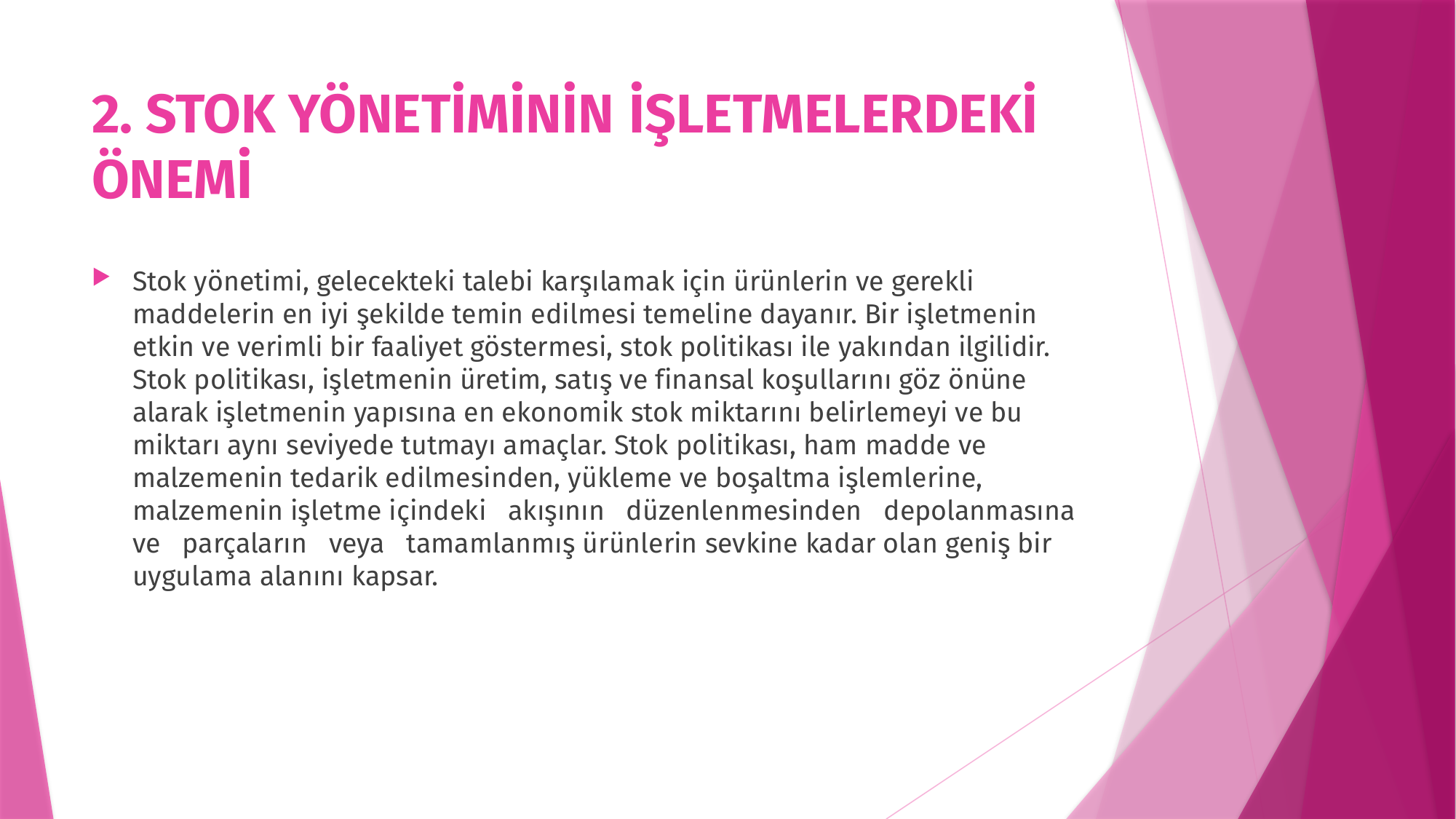

# 2. STOK YÖNETİMİNİN İŞLETMELERDEKİ ÖNEMİ
Stok yönetimi, gelecekteki talebi karşılamak için ürünlerin ve gerekli maddelerin en iyi şekilde temin edilmesi temeline dayanır. Bir işletmenin etkin ve verimli bir faaliyet göstermesi, stok politikası ile yakından ilgilidir. Stok politikası, işletmenin üretim, satış ve finansal koşullarını göz önüne alarak işletmenin yapısına en ekonomik stok miktarını belirlemeyi ve bu miktarı aynı seviyede tutmayı amaçlar. Stok politikası, ham madde ve malzemenin tedarik edilmesinden, yükleme ve boşaltma işlemlerine, malzemenin işletme içindeki   akışının   düzenlenmesinden   depolanmasına   ve   parçaların   veya   tamamlanmış ürünlerin sevkine kadar olan geniş bir uygulama alanını kapsar.